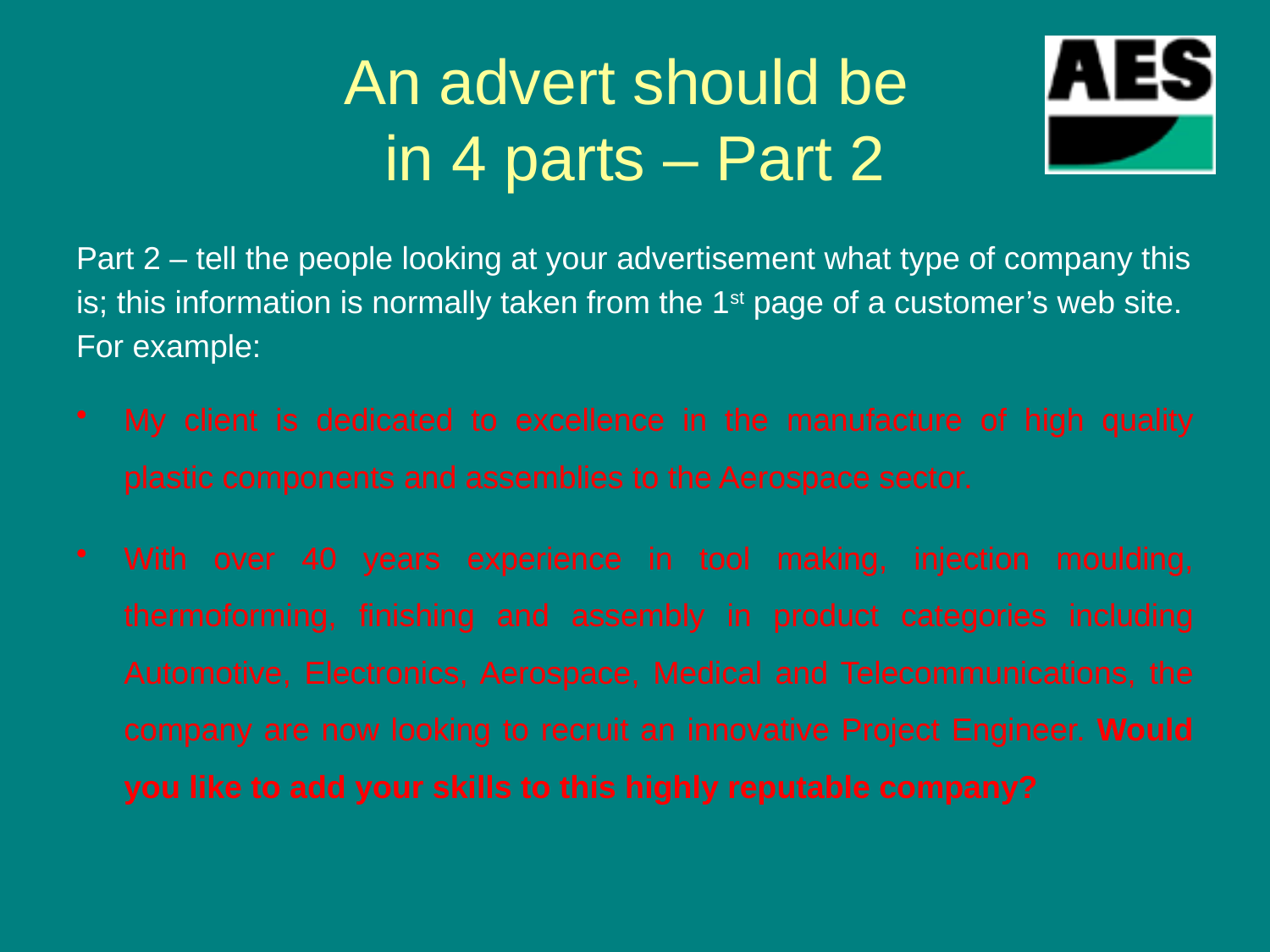

# An advert should be in 4 parts – Part 2
Part 2 – tell the people looking at your advertisement what type of company this is; this information is normally taken from the 1st page of a customer’s web site. For example:
My client is dedicated to excellence in the manufacture of high quality plastic components and assemblies to the Aerospace sector.
With over 40 years experience in tool making, injection moulding, thermoforming, finishing and assembly in product categories including Automotive, Electronics, Aerospace, Medical and Telecommunications, the company are now looking to recruit an innovative Project Engineer. Would you like to add your skills to this highly reputable company?